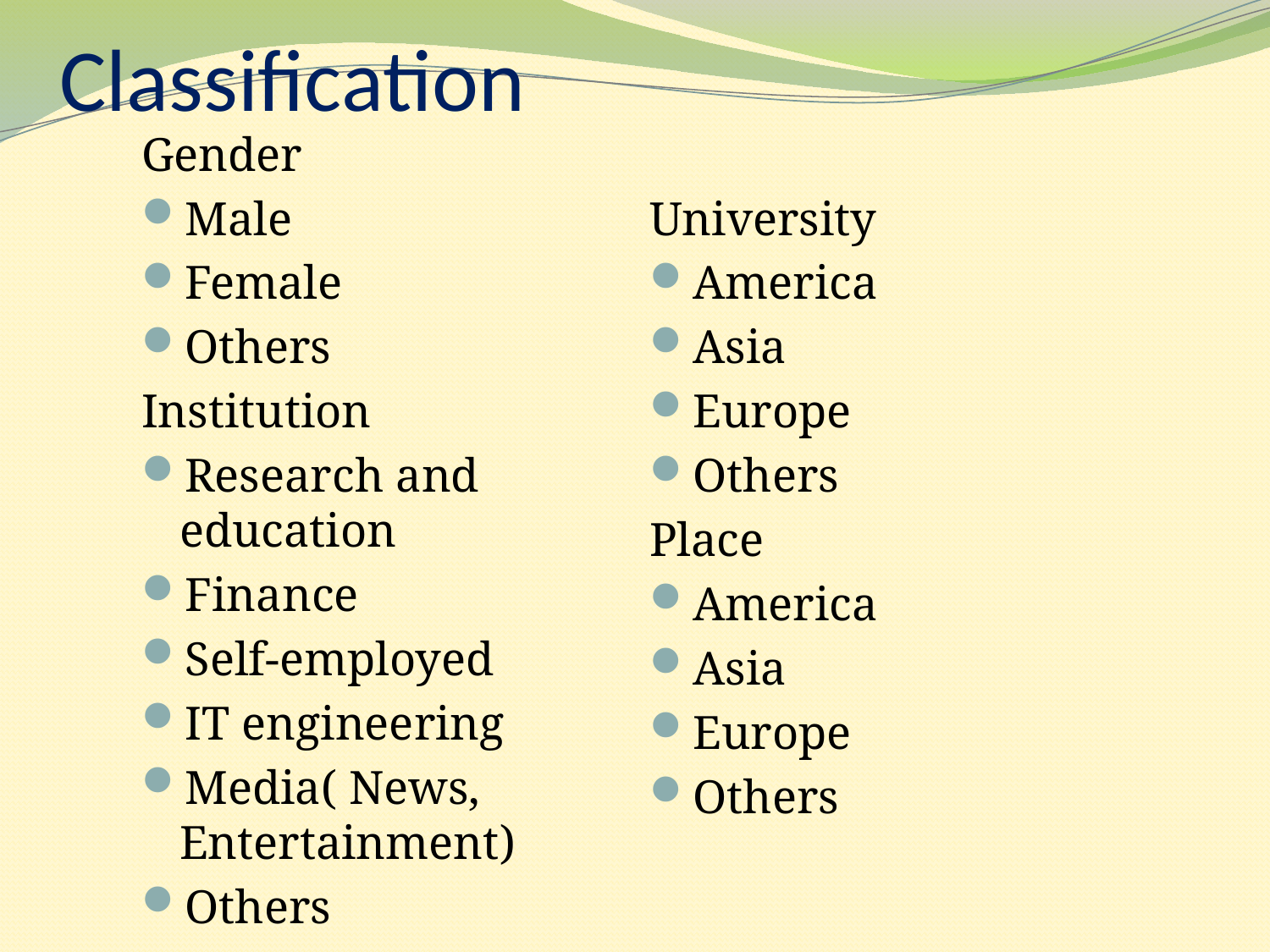

# Classification
Gender
Male
Female
Others
Institution
Research and education
Finance
Self-employed
IT engineering
Media( News, Entertainment)
Others

University
America
Asia
Europe
Others
Place
America
Asia
Europe
Others